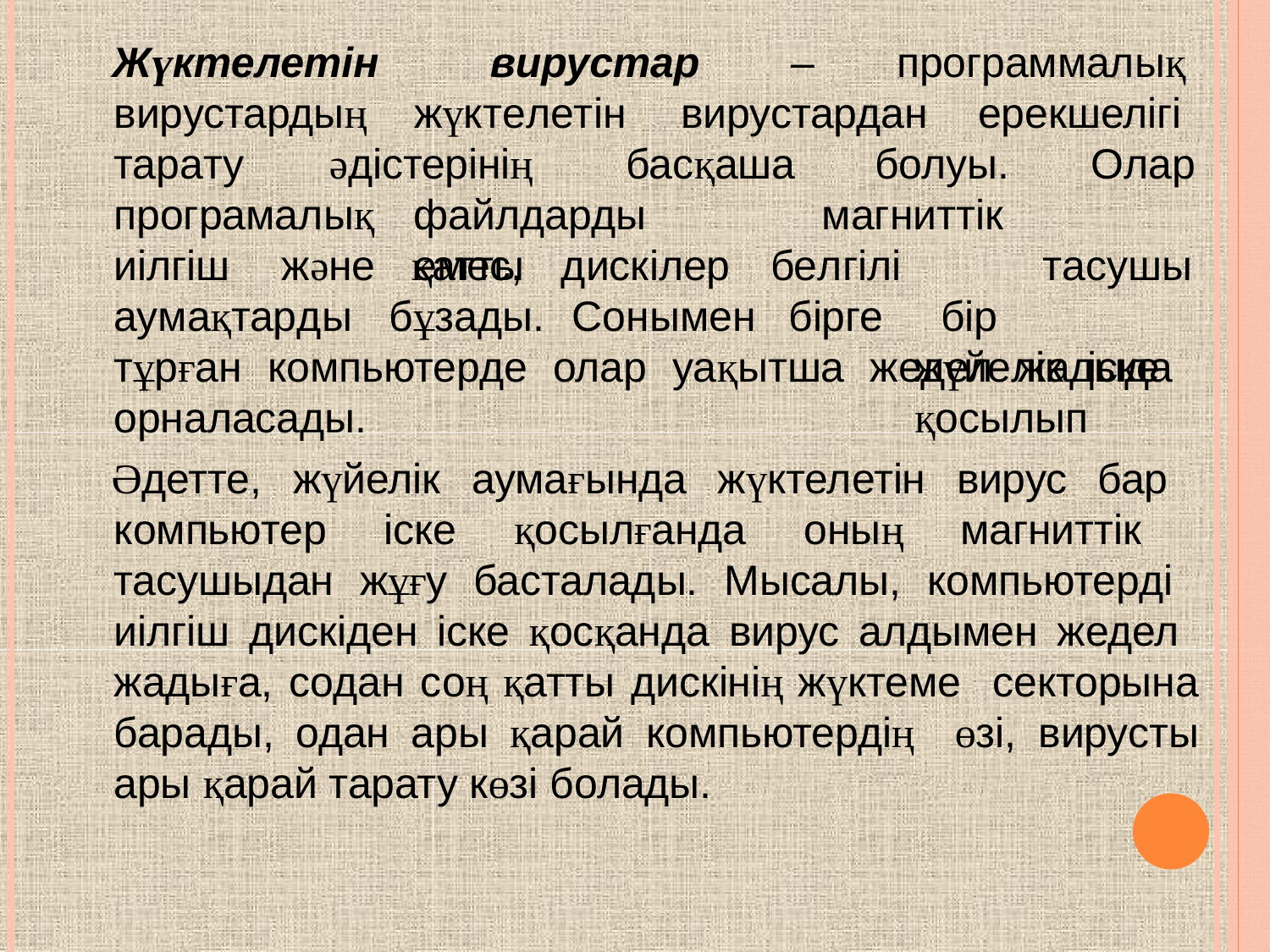

Жүктелетін
вирустардың
вирустар
–
программалық
жүктелетін
вирустардан	ерекшелігі
тарату
әдістерінің
басқаша
болуы.  магниттік
Олар  тасушы
бір		жүйелік  іске	қосылып
програмалық  иілгіш	және
файлдарды	емес,
қатты	дискілер	белгілі
аумақтарды	бұзады.	Сонымен	бірге
тұрған компьютерде олар уақытша жедел жадыда  орналасады.
Әдетте, жүйелік аумағында жүктелетін вирус бар  компьютер іске қосылғанда оның магниттік  тасушыдан жұғу басталады. Мысалы, компьютерді  иілгіш дискіден іске қосқанда вирус алдымен жедел  жадыға, содан соң қатты дискінің жүктеме  секторына барады, одан ары қарай компьютердің  өзі, вирусты ары қарай тарату көзі болады.